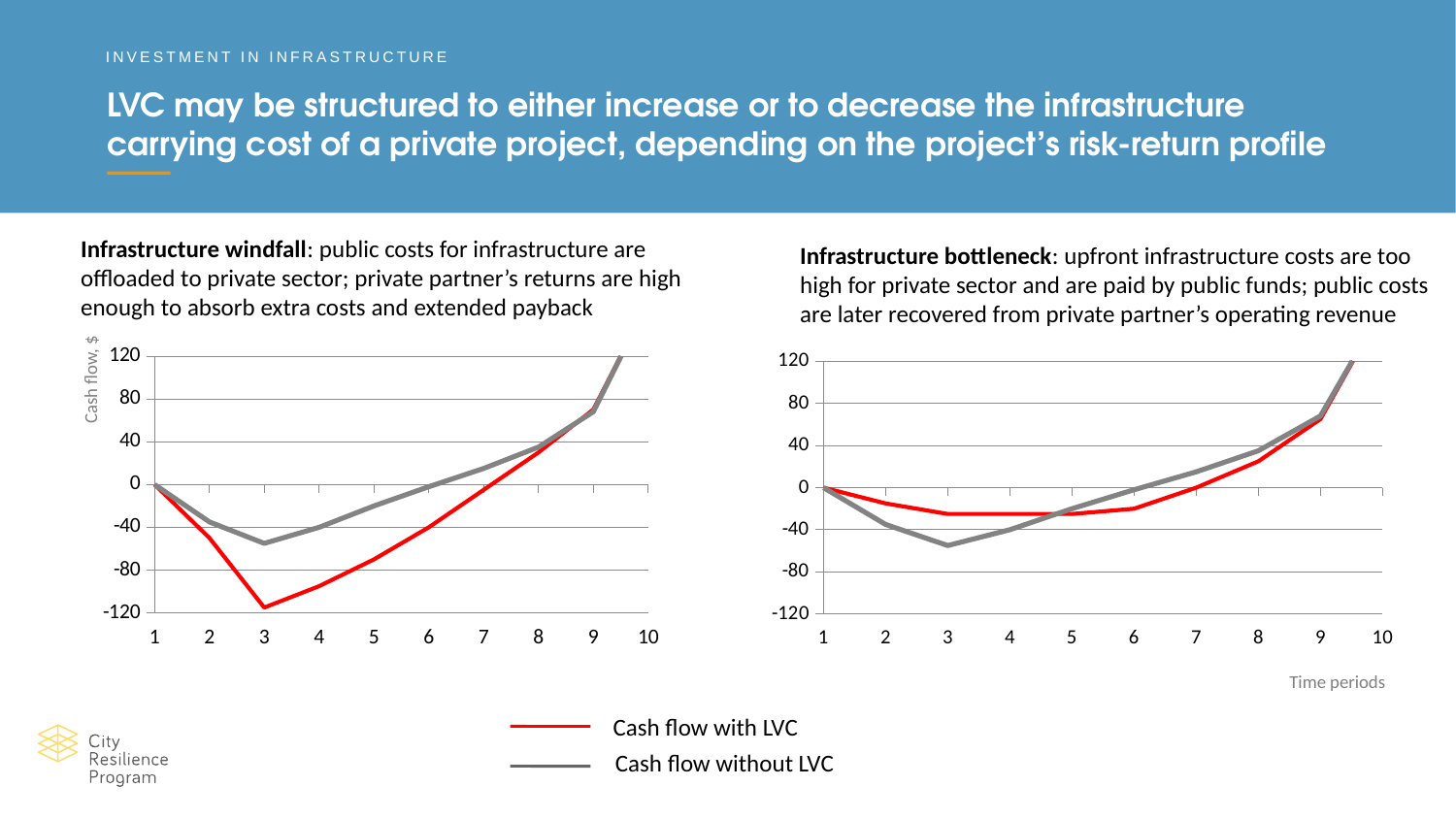

INVESTMENT IN INFRASTRUCTURE
LVC may be structured to either increase or to decrease the infrastructure carrying cost of a private project, depending on the project’s risk-return profile

Infrastructure windfall: public costs for infrastructure are offloaded to private sector; private partner’s returns are high enough to absorb extra costs and extended payback
Infrastructure bottleneck: upfront infrastructure costs are too high for private sector and are paid by public funds; public costs are later recovered from private partner’s operating revenue

### Chart

| Category | Scenario 1: initial off-site infrastructure costs offloaded to private partner (deeper dive of the outlays curve) | Scenario 2: enabling (on/off-site) infrastructure costs shared by public sector (flatter outlays curve) and recovered from private partner revenue during operations (flatter revenue curve) |
|---|---|---|
| 1 | 0.0 | 0.0 |
| 2 | -50.0 | -35.0 |
| 3 | -115.0 | -55.0 |
| 4 | -95.0 | -40.0 |
| 5 | -70.0 | -20.0 |
| 6 | -40.0 | -2.0 |
| 7 | -5.0 | 15.0 |
| 8 | 30.0 | 35.0 |
| 9 | 70.0 | 68.0 |
| 10 | 170.0 | 170.0 |

### Chart

| Category | Scenario 1: initial off-site infrastructure costs offloaded to private partner (deeper dive of the outlays curve) | Scenario 2: enabling (on/off-site) infrastructure costs shared by public sector (flatter outlays curve) and recovered from private partner revenue during operations (flatter revenue curve) |
|---|---|---|
| 1 | 0.0 | 0.0 |
| 2 | -15.0 | -35.0 |
| 3 | -25.0 | -55.0 |
| 4 | -25.0 | -40.0 |
| 5 | -25.0 | -20.0 |
| 6 | -20.0 | -2.0 |
| 7 | 0.0 | 15.0 |
| 8 | 25.0 | 35.0 |
| 9 | 65.0 | 68.0 |
| 10 | 170.0 | 170.0 |
 Cash flow, $
Time periods
Cash flow with LVC

Cash flow without LVC